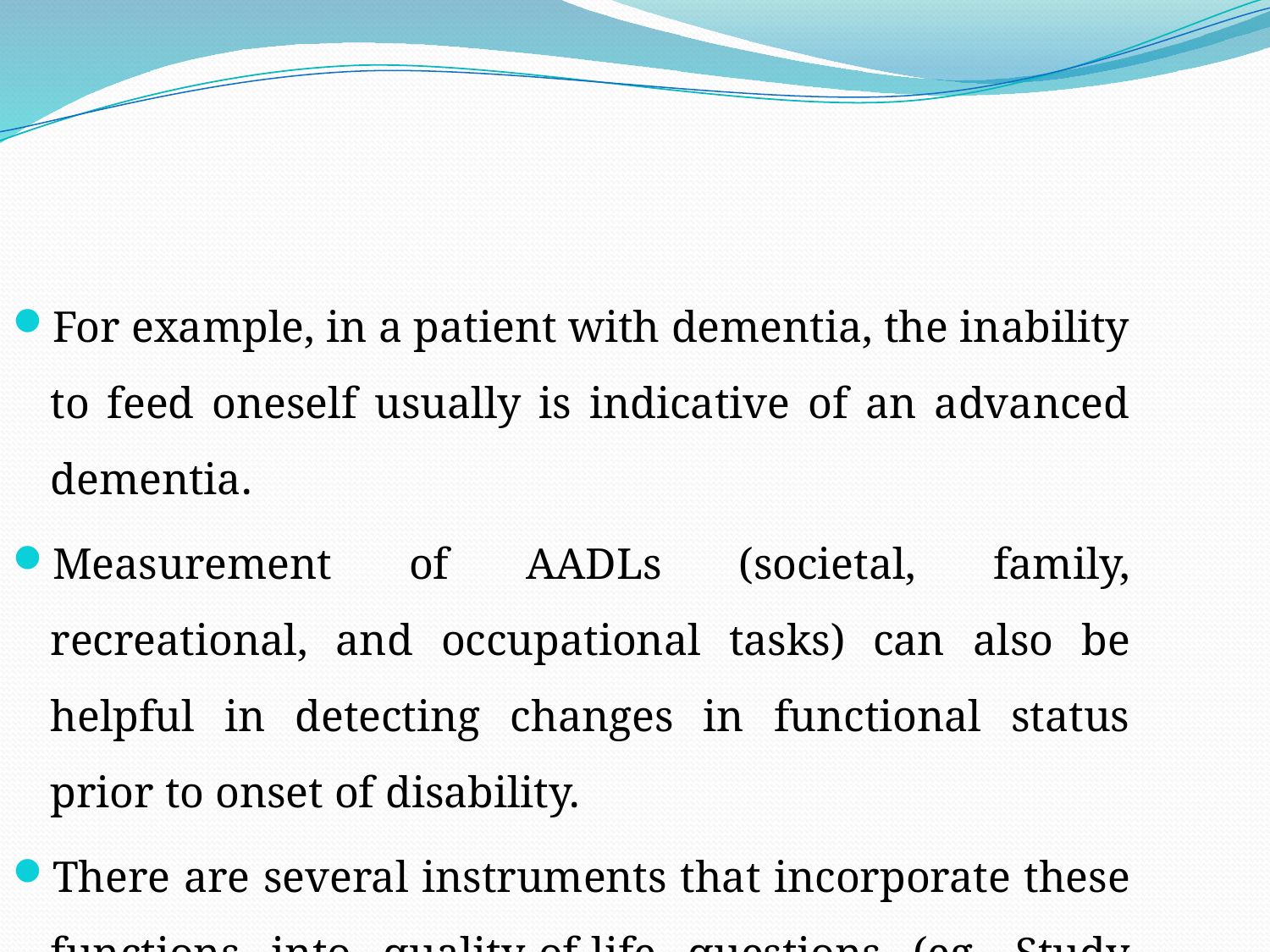

For example, in a patient with dementia, the inability to feed oneself usually is indicative of an advanced dementia.
Measurement of AADLs (societal, family, recreational, and occupational tasks) can also be helpful in detecting changes in functional status prior to onset of disability.
There are several instruments that incorporate these functions into quality-of-life questions (eg, Study Short-Form 36 and Short-Form12).